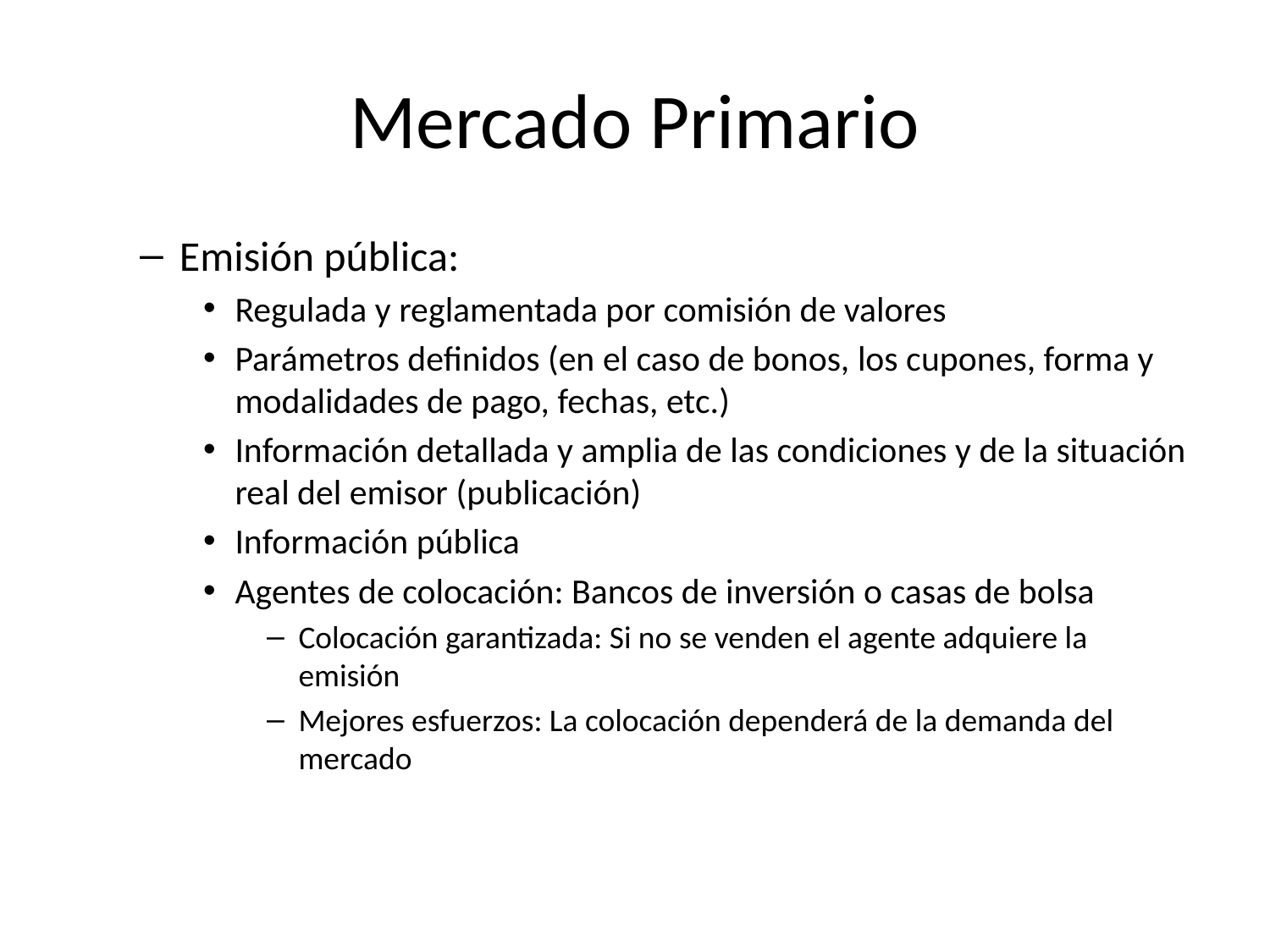

# Mercado Primario
Emisión pública:
Regulada y reglamentada por comisión de valores
Parámetros definidos (en el caso de bonos, los cupones, forma y modalidades de pago, fechas, etc.)
Información detallada y amplia de las condiciones y de la situación real del emisor (publicación)
Información pública
Agentes de colocación: Bancos de inversión o casas de bolsa
Colocación garantizada: Si no se venden el agente adquiere la emisión
Mejores esfuerzos: La colocación dependerá de la demanda del mercado